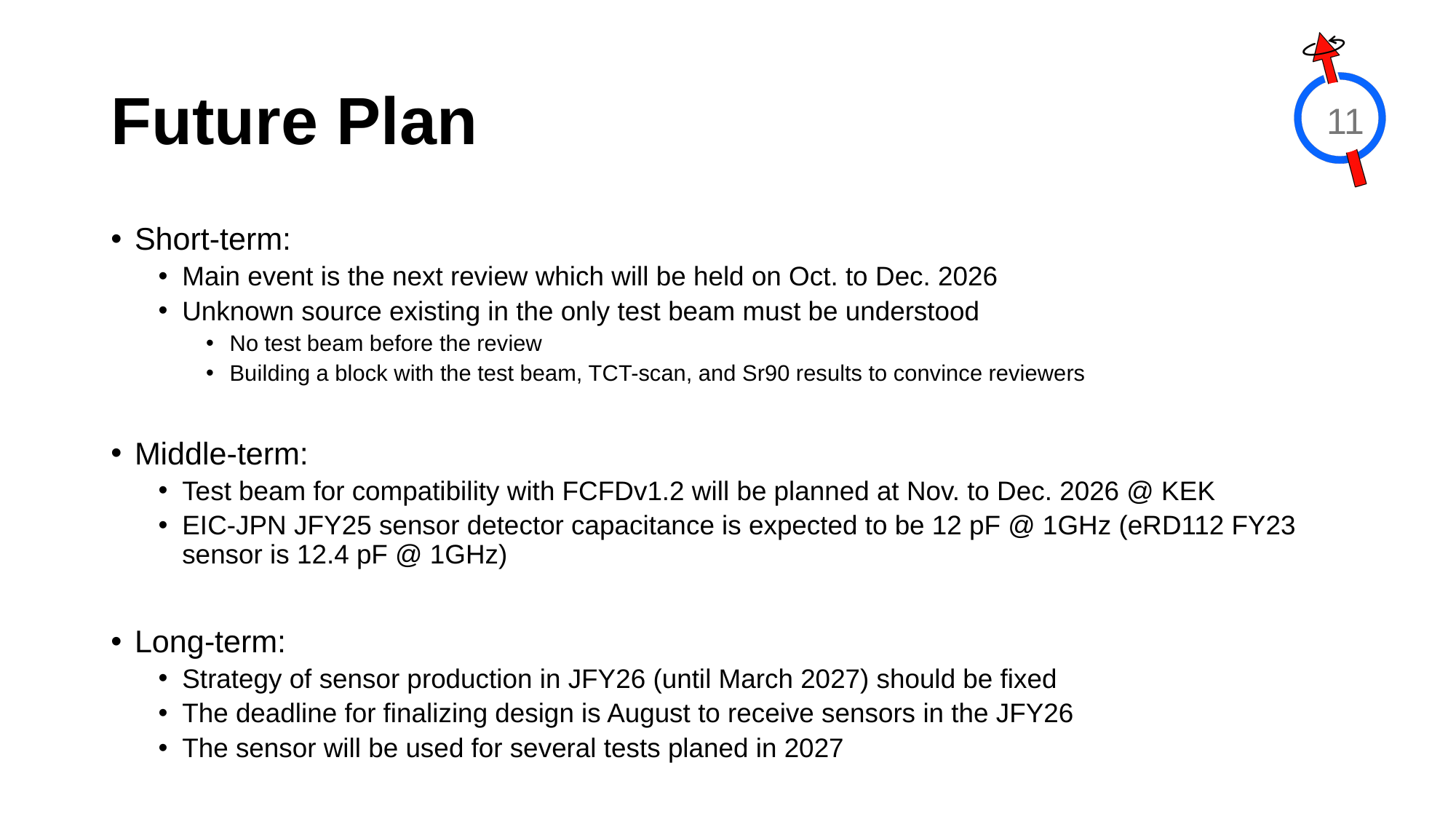

# Future Plan
11
Short-term:
Main event is the next review which will be held on Oct. to Dec. 2026
Unknown source existing in the only test beam must be understood
No test beam before the review
Building a block with the test beam, TCT-scan, and Sr90 results to convince reviewers

Middle-term:
Test beam for compatibility with FCFDv1.2 will be planned at Nov. to Dec. 2026 @ KEK
EIC-JPN JFY25 sensor detector capacitance is expected to be 12 pF @ 1GHz (eRD112 FY23 sensor is 12.4 pF @ 1GHz)

Long-term:
Strategy of sensor production in JFY26 (until March 2027) should be fixed
The deadline for finalizing design is August to receive sensors in the JFY26
The sensor will be used for several tests planed in 2027